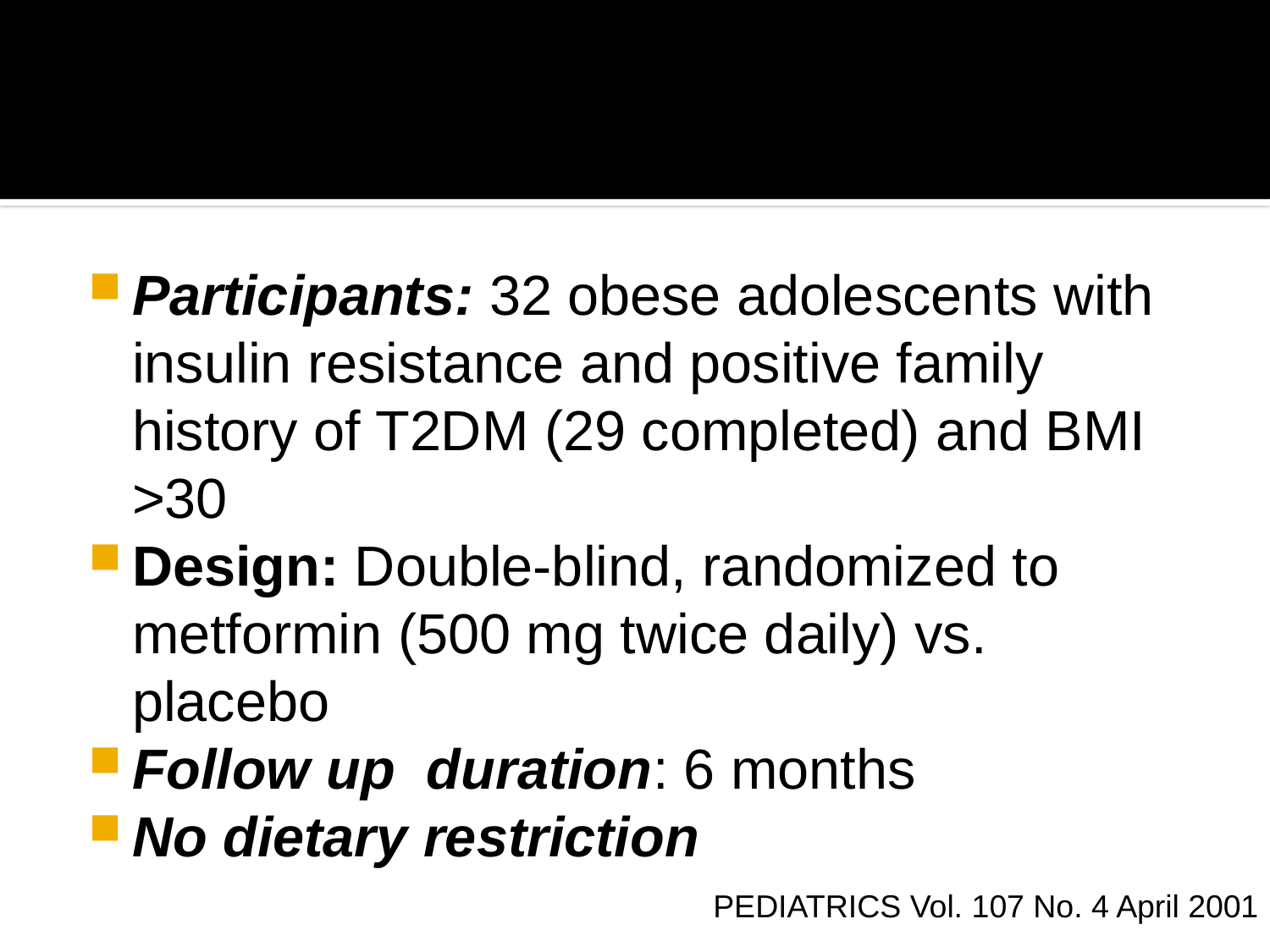

#
Participants: 32 obese adolescents with insulin resistance and positive family history of T2DM (29 completed) and BMI >30
Design: Double-blind, randomized to metformin (500 mg twice daily) vs. placebo
Follow up  duration: 6 months
No dietary restriction

PEDIATRICS Vol. 107 No. 4 April 2001